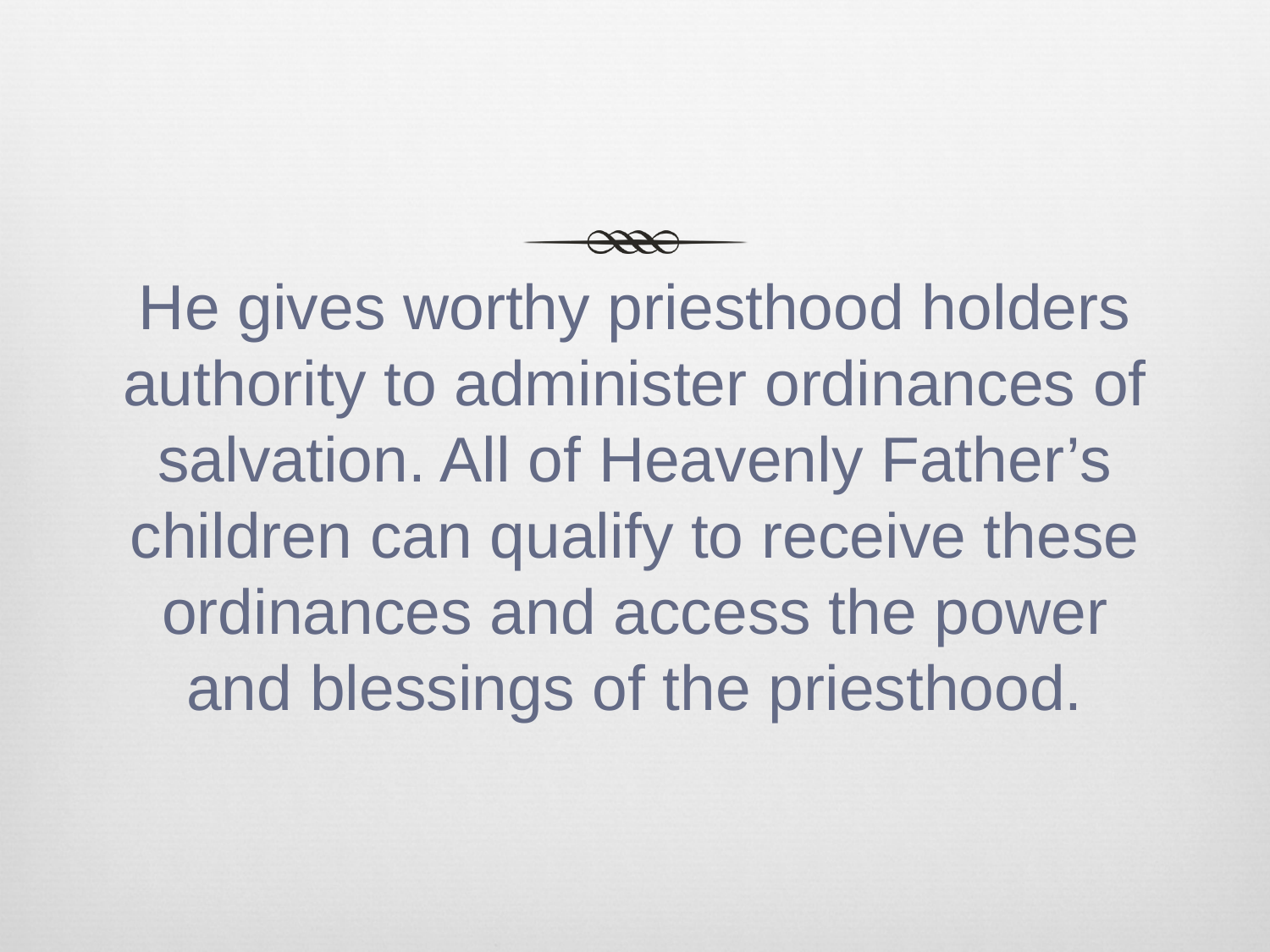

# He gives worthy priesthood holders authority to administer ordinances of salvation. All of Heavenly Father’s children can qualify to receive these ordinances and access the power and blessings of the priesthood.